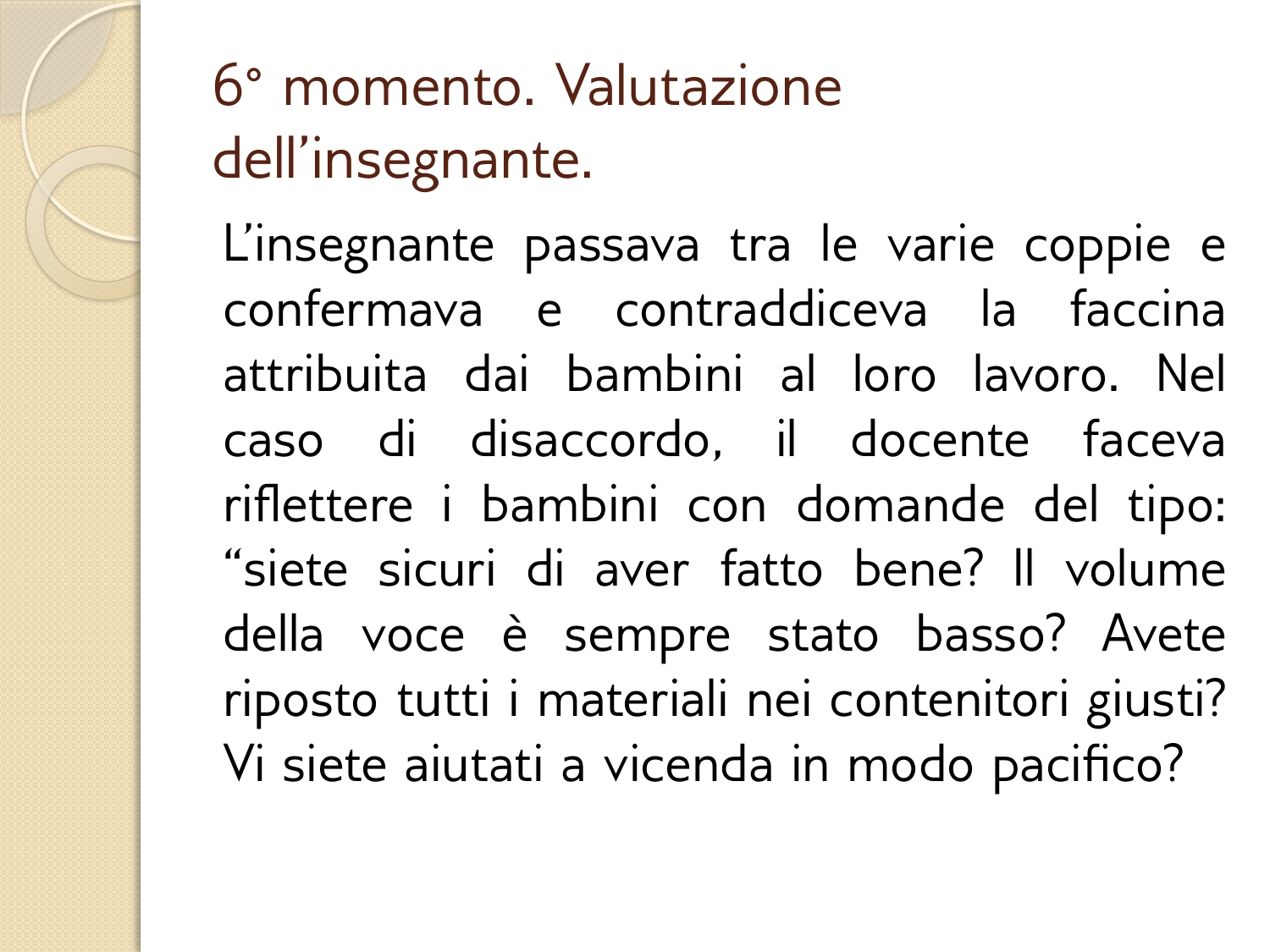

# 6° momento. Valutazione dell’insegnante.
L’insegnante passava tra le varie coppie e confermava e contraddiceva la faccina attribuita dai bambini al loro lavoro. Nel caso di disaccordo, il docente faceva riflettere i bambini con domande del tipo: “siete sicuri di aver fatto bene? Il volume della voce è sempre stato basso? Avete riposto tutti i materiali nei contenitori giusti? Vi siete aiutati a vicenda in modo pacifico?